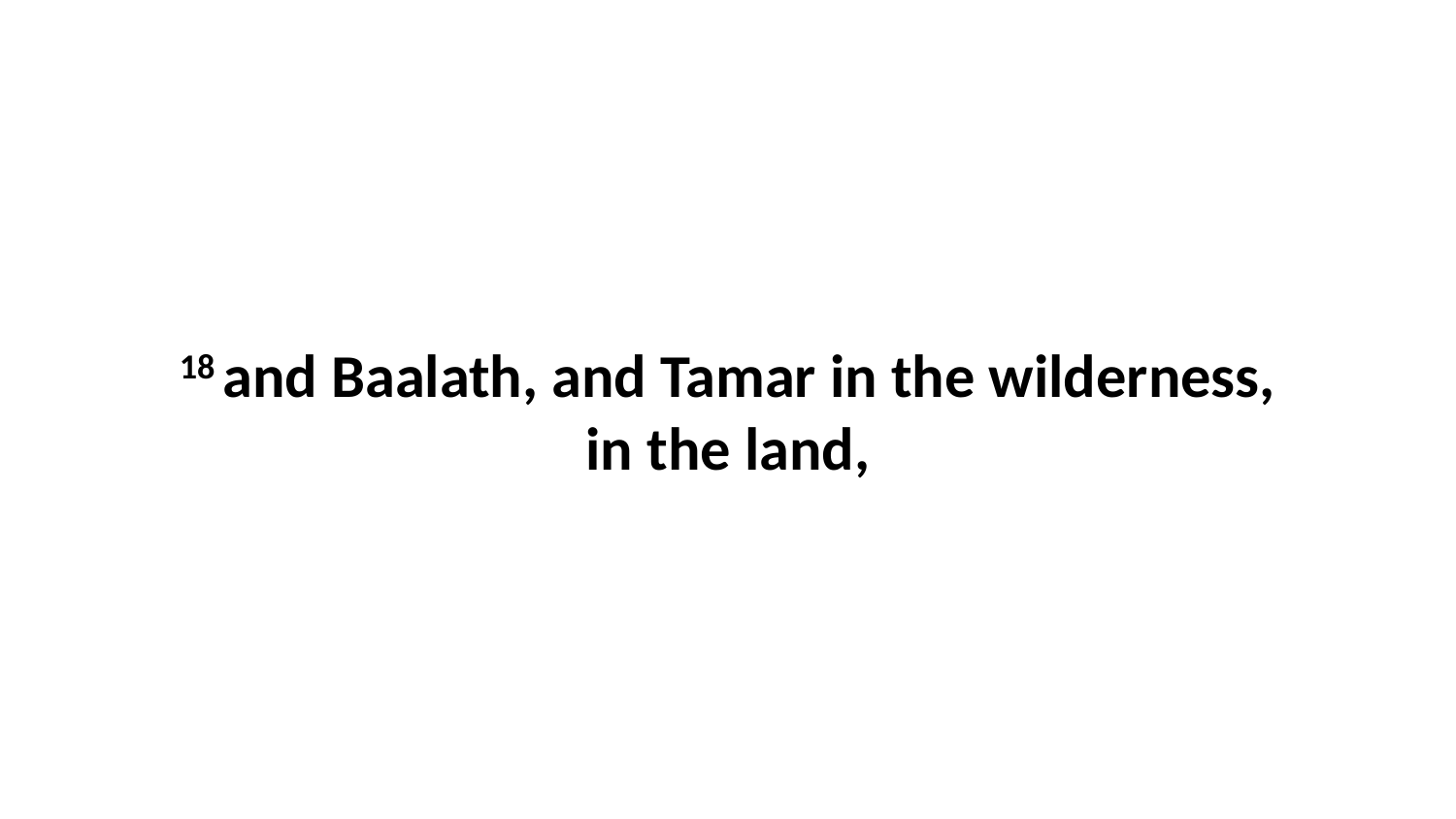

18 and Baalath, and Tamar in the wilderness, in the land,